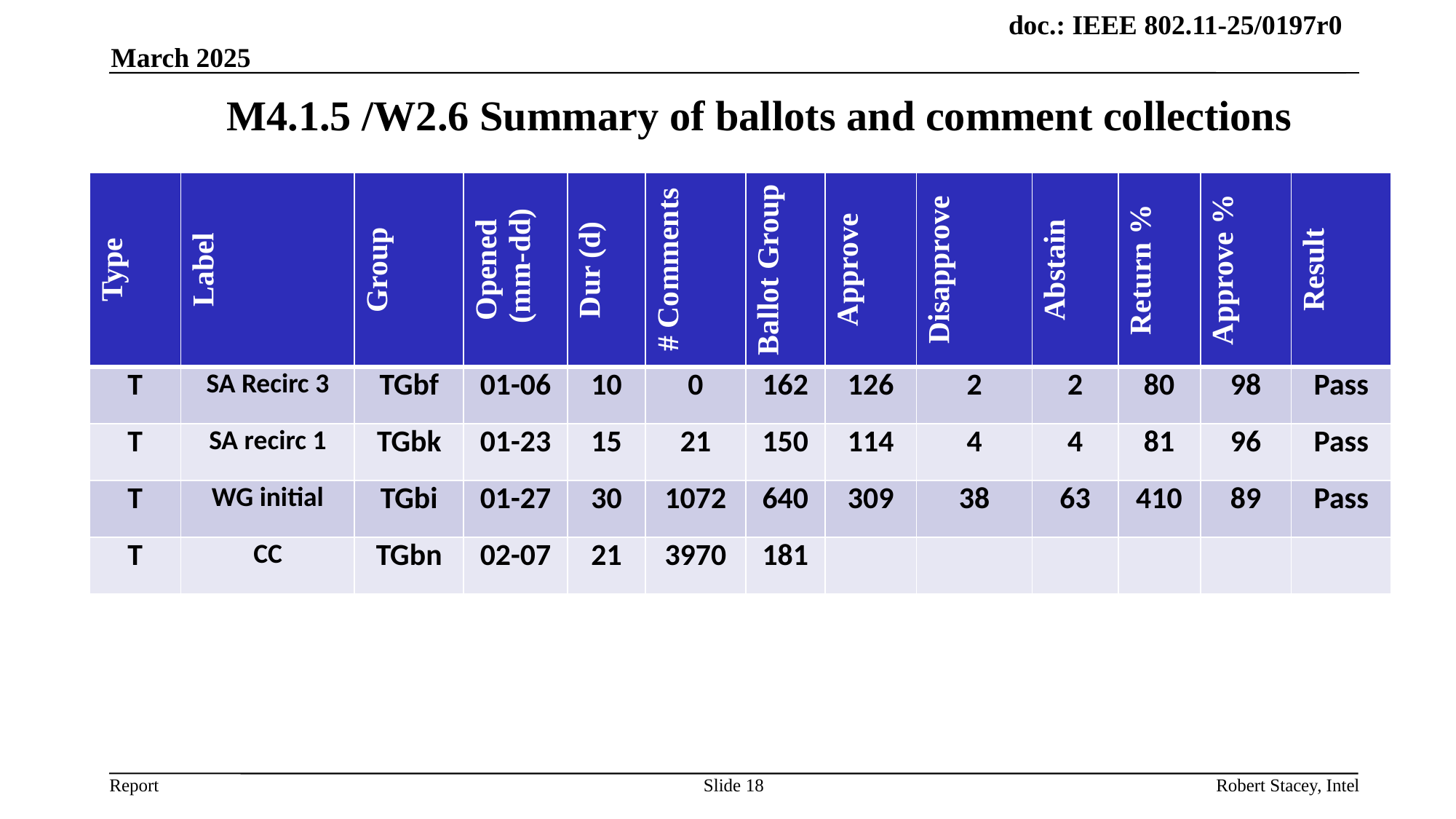

March 2025
# M4.1.5 /W2.6 Summary of ballots and comment collections
| Type | Label | Group | Opened (mm-dd) | Dur (d) | # Comments | Ballot Group | Approve | Disapprove | Abstain | Return % | Approve % | Result |
| --- | --- | --- | --- | --- | --- | --- | --- | --- | --- | --- | --- | --- |
| T | SA Recirc 3 | TGbf | 01-06 | 10 | 0 | 162 | 126 | 2 | 2 | 80 | 98 | Pass |
| T | SA recirc 1 | TGbk | 01-23 | 15 | 21 | 150 | 114 | 4 | 4 | 81 | 96 | Pass |
| T | WG initial | TGbi | 01-27 | 30 | 1072 | 640 | 309 | 38 | 63 | 410 | 89 | Pass |
| T | CC | TGbn | 02-07 | 21 | 3970 | 181 |  |  |  |  |  |  |
Slide 18
Robert Stacey, Intel